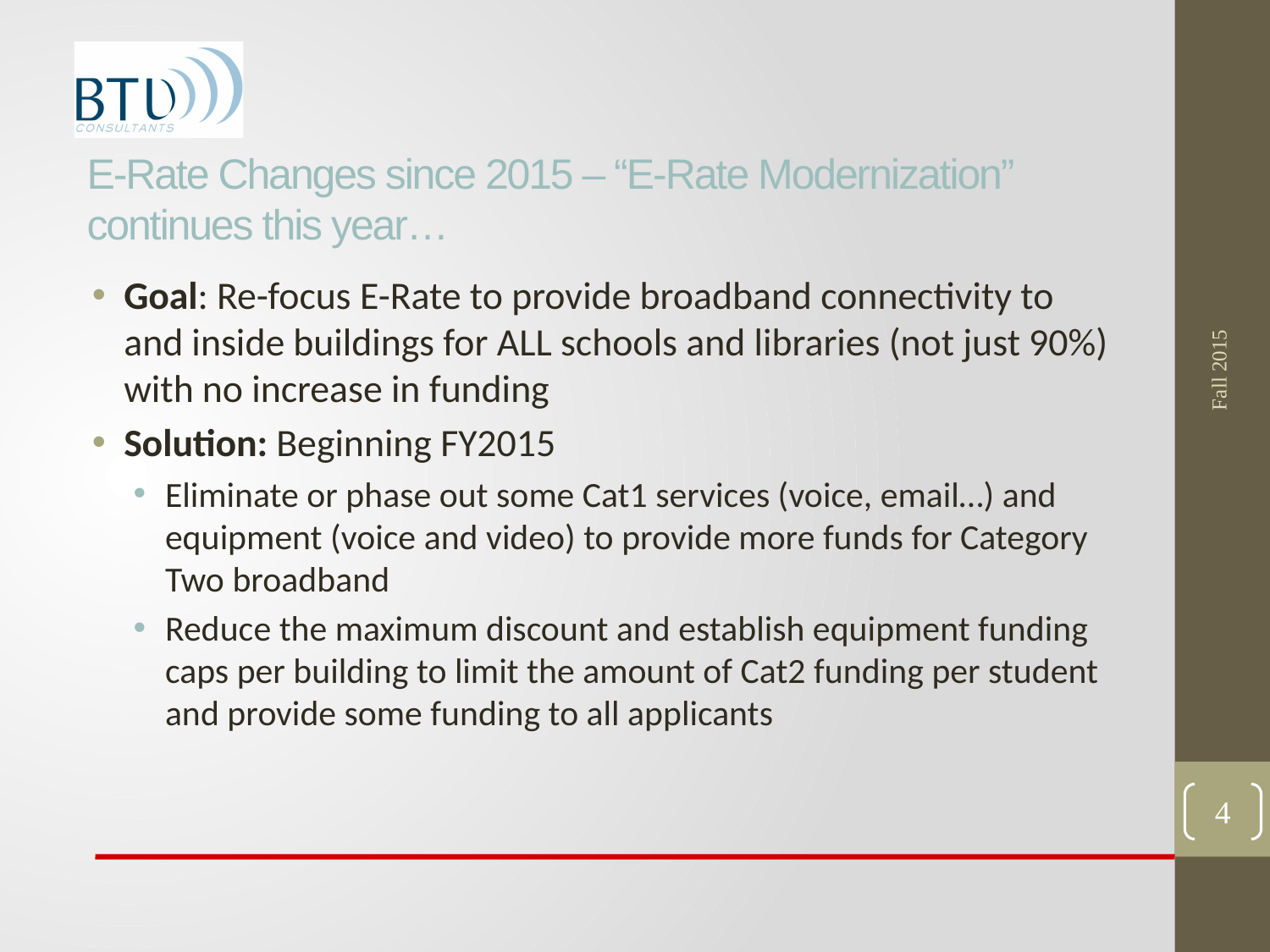

# E-Rate Changes since 2015 – “E-Rate Modernization” continues this year…
Fall 2015
Goal: Re-focus E-Rate to provide broadband connectivity to and inside buildings for ALL schools and libraries (not just 90%) with no increase in funding
Solution: Beginning FY2015
Eliminate or phase out some Cat1 services (voice, email…) and equipment (voice and video) to provide more funds for Category Two broadband
Reduce the maximum discount and establish equipment funding caps per building to limit the amount of Cat2 funding per student and provide some funding to all applicants

4